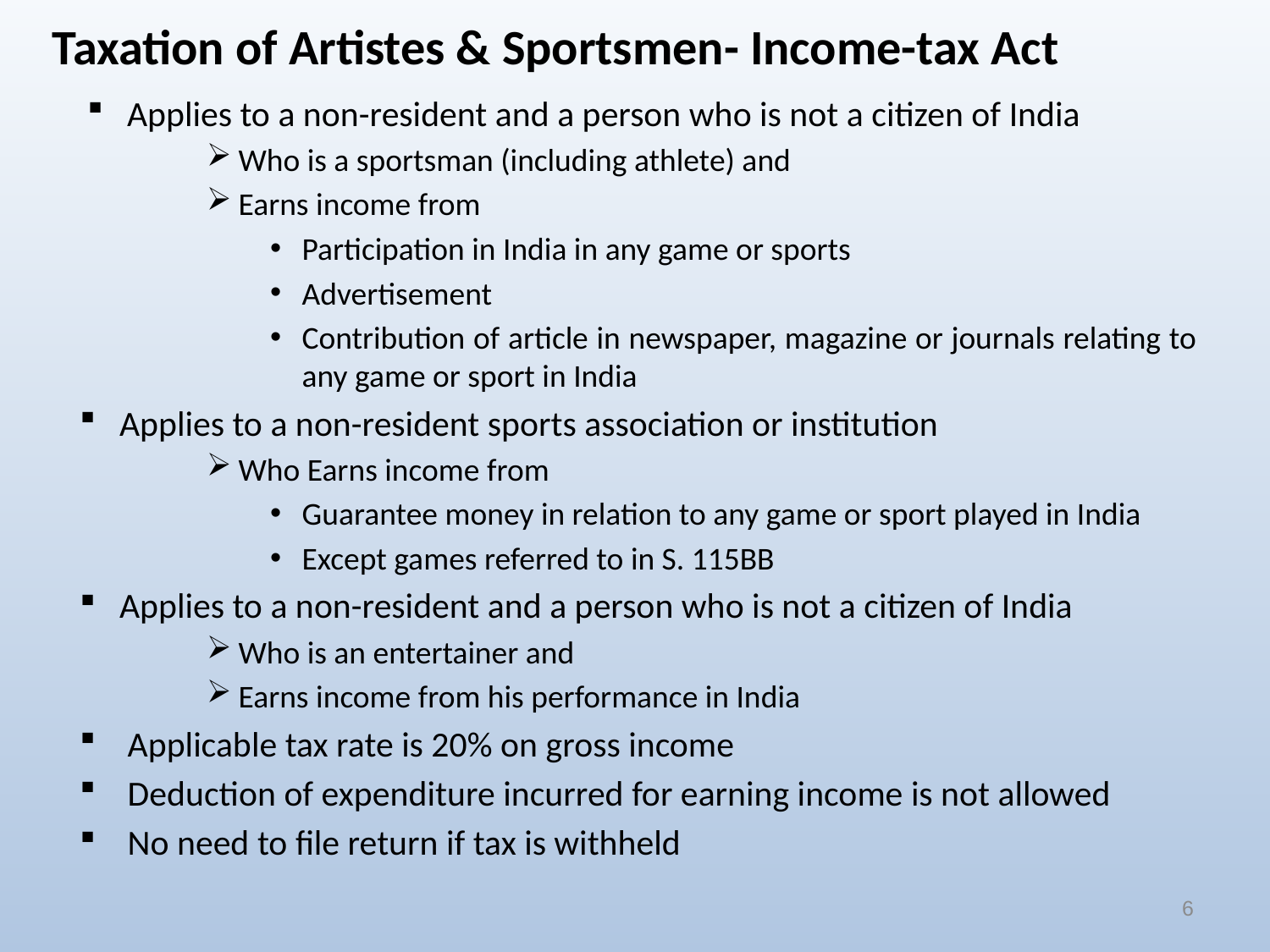

# Taxation of Artistes & Sportsmen- Income-tax Act
Applies to a non-resident and a person who is not a citizen of India
Who is a sportsman (including athlete) and
Earns income from
Participation in India in any game or sports
Advertisement
Contribution of article in newspaper, magazine or journals relating to any game or sport in India
Applies to a non-resident sports association or institution
Who Earns income from
Guarantee money in relation to any game or sport played in India
Except games referred to in S. 115BB
Applies to a non-resident and a person who is not a citizen of India
Who is an entertainer and
Earns income from his performance in India
Applicable tax rate is 20% on gross income
Deduction of expenditure incurred for earning income is not allowed
No need to file return if tax is withheld
6